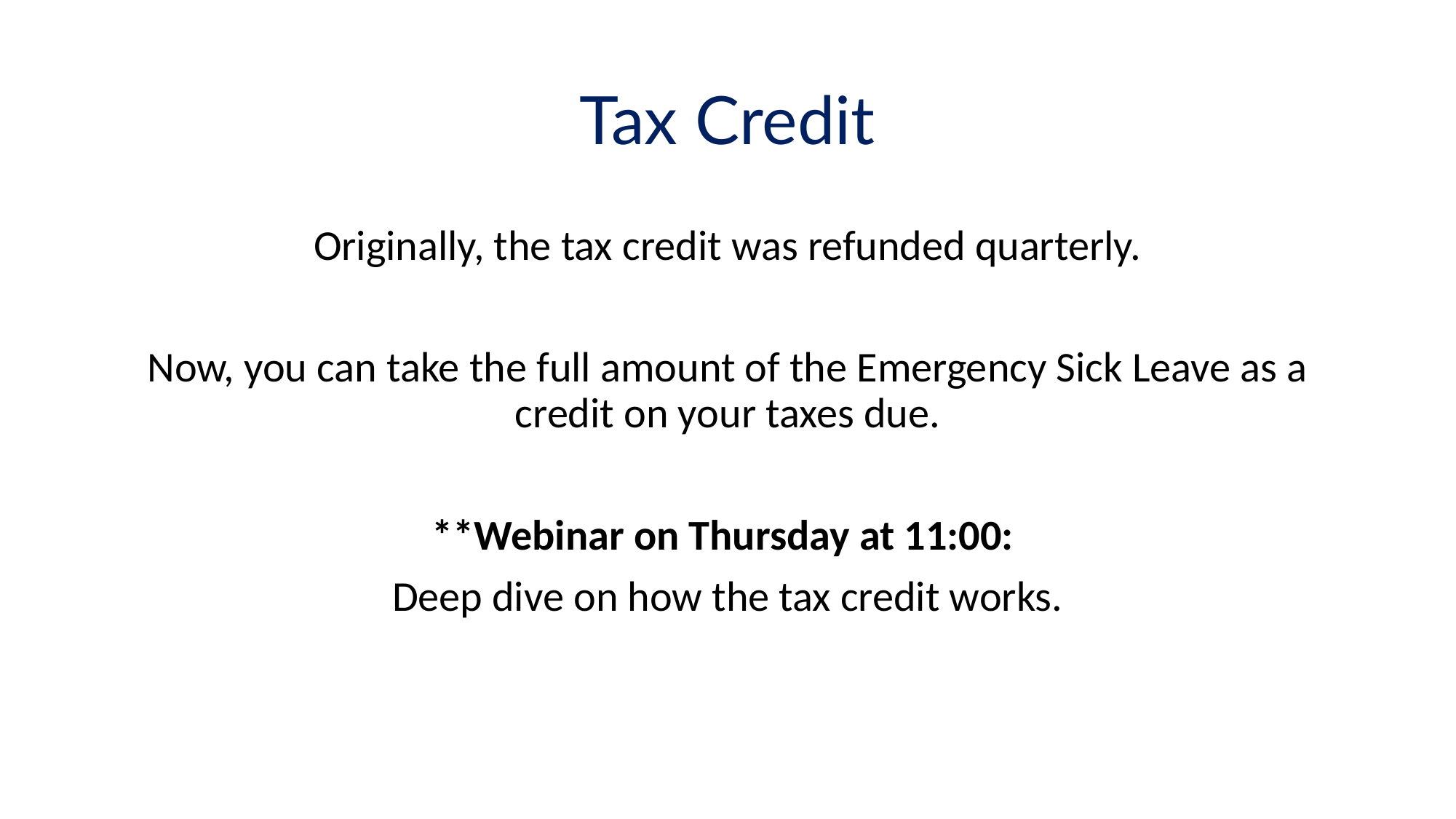

# Tax Credit
Originally, the tax credit was refunded quarterly.

Now, you can take the full amount of the Emergency Sick Leave as a credit on your taxes due.

**Webinar on Thursday at 11:00:
Deep dive on how the tax credit works.